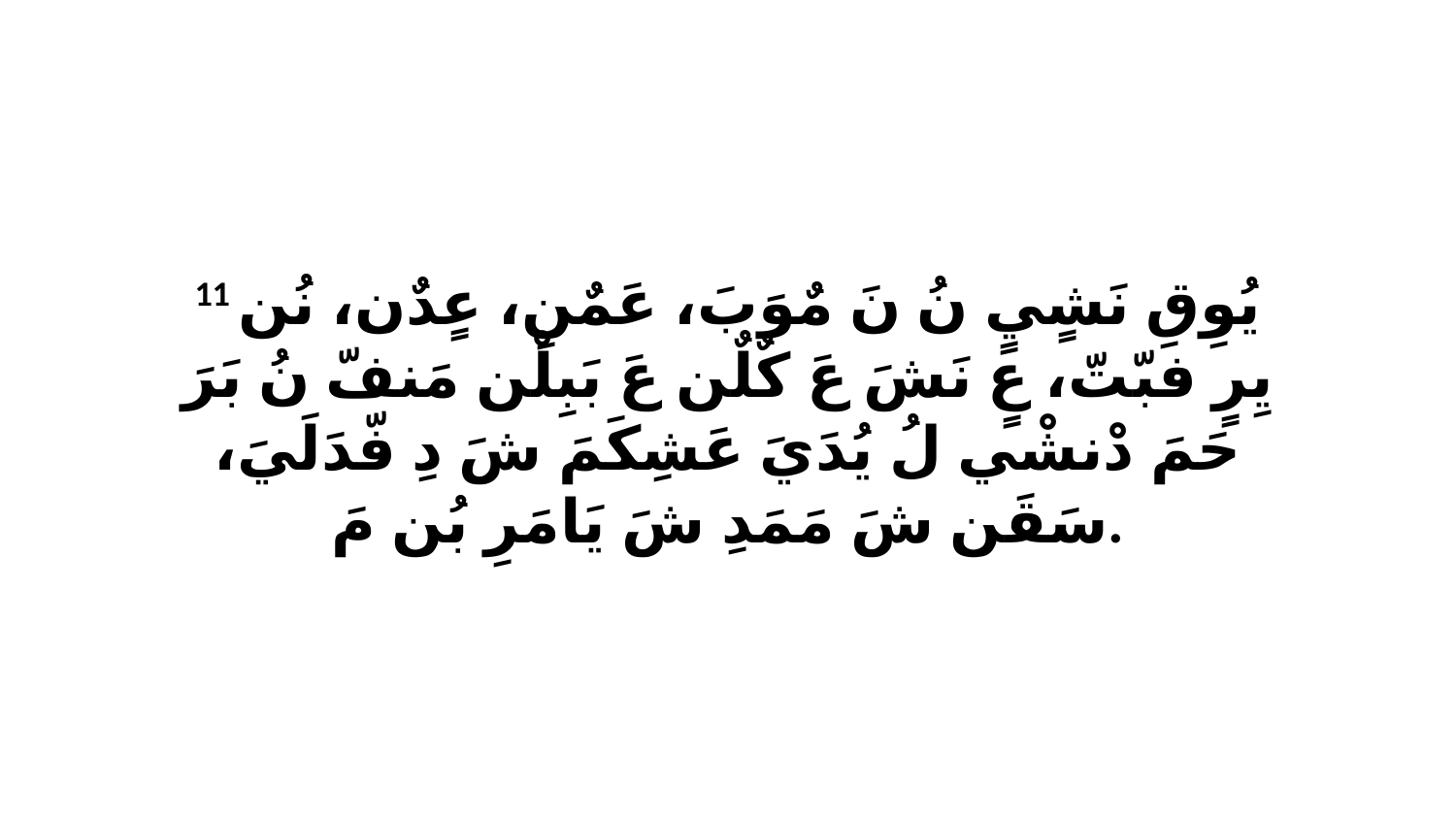

11 يُوِقِ نَشٍيٍ نُ نَ مٌوَبَ، عَمٌنِ، عٍدٌن، نُن يِرٍ فبّتّ، عٍ نَشَ عَ كٌلٌن عَ بَبِلْن مَنفّ نُ بَرَ حَمَ دْنشْي لُ يُدَيَ عَشِكَمَ شَ دِ فّدَلَيَ، سَقَن شَ مَمَدِ شَ يَامَرِ بُن مَ.